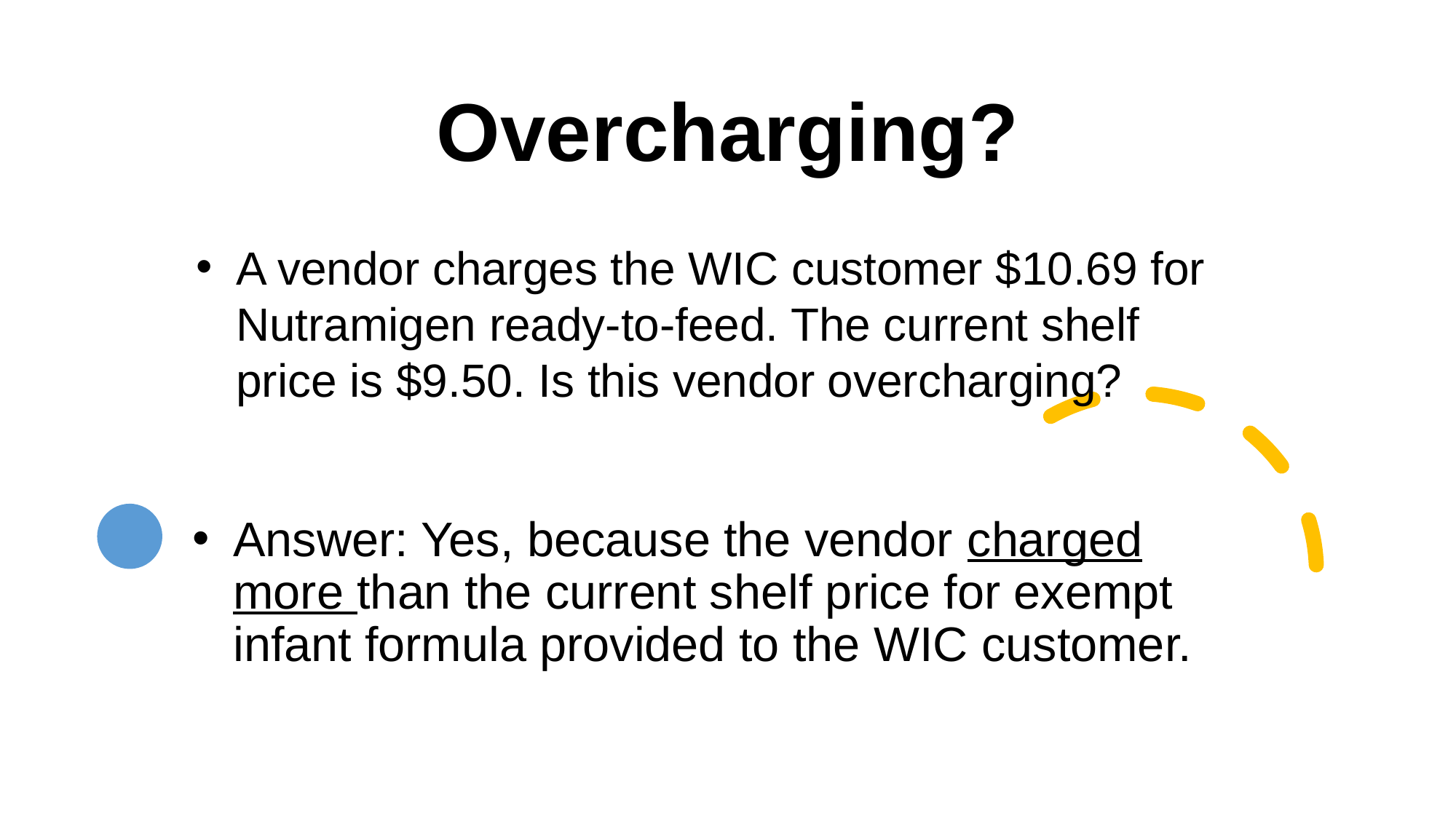

# Overcharging?
A vendor charges the WIC customer $10.69 for Nutramigen ready-to-feed. The current shelf price is $9.50. Is this vendor overcharging?

Answer: Yes, because the vendor charged more than the current shelf price for exempt infant formula provided to the WIC customer.